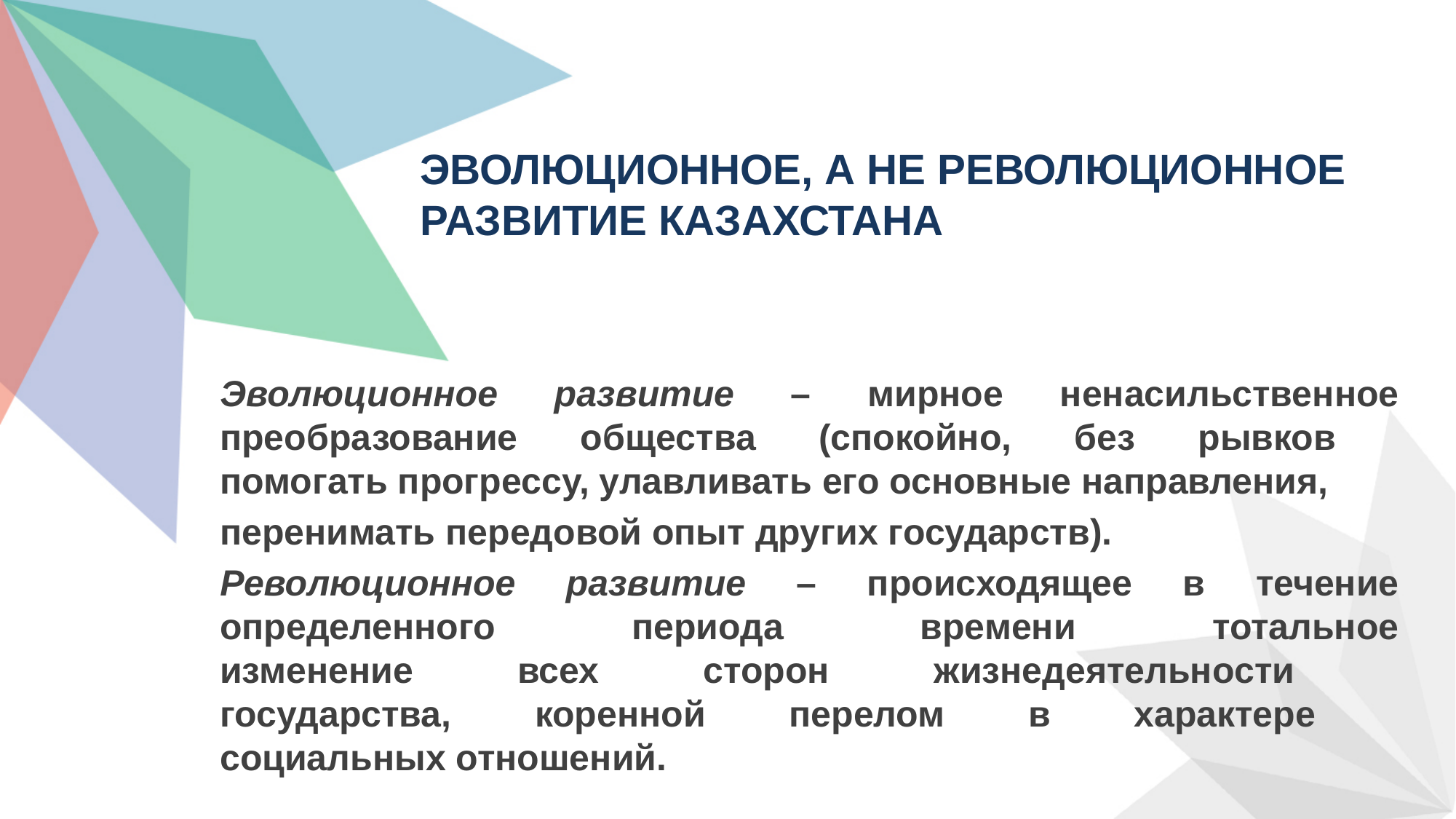

ЭВОЛЮЦИОННОЕ, А НЕ РЕВОЛЮЦИОННОЕ РАЗВИТИЕ КАЗАХСТАНА
Эволюционное развитие – мирное ненасильственное преобразование общества (спокойно, без рывков
помогать прогрессу, улавливать его основные направления,
перенимать передовой опыт других государств).
Революционное развитие – происходящее в течение определенного периода времени тотальное
изменение всех сторон жизнедеятельности
государства, коренной перелом в характере
социальных отношений.